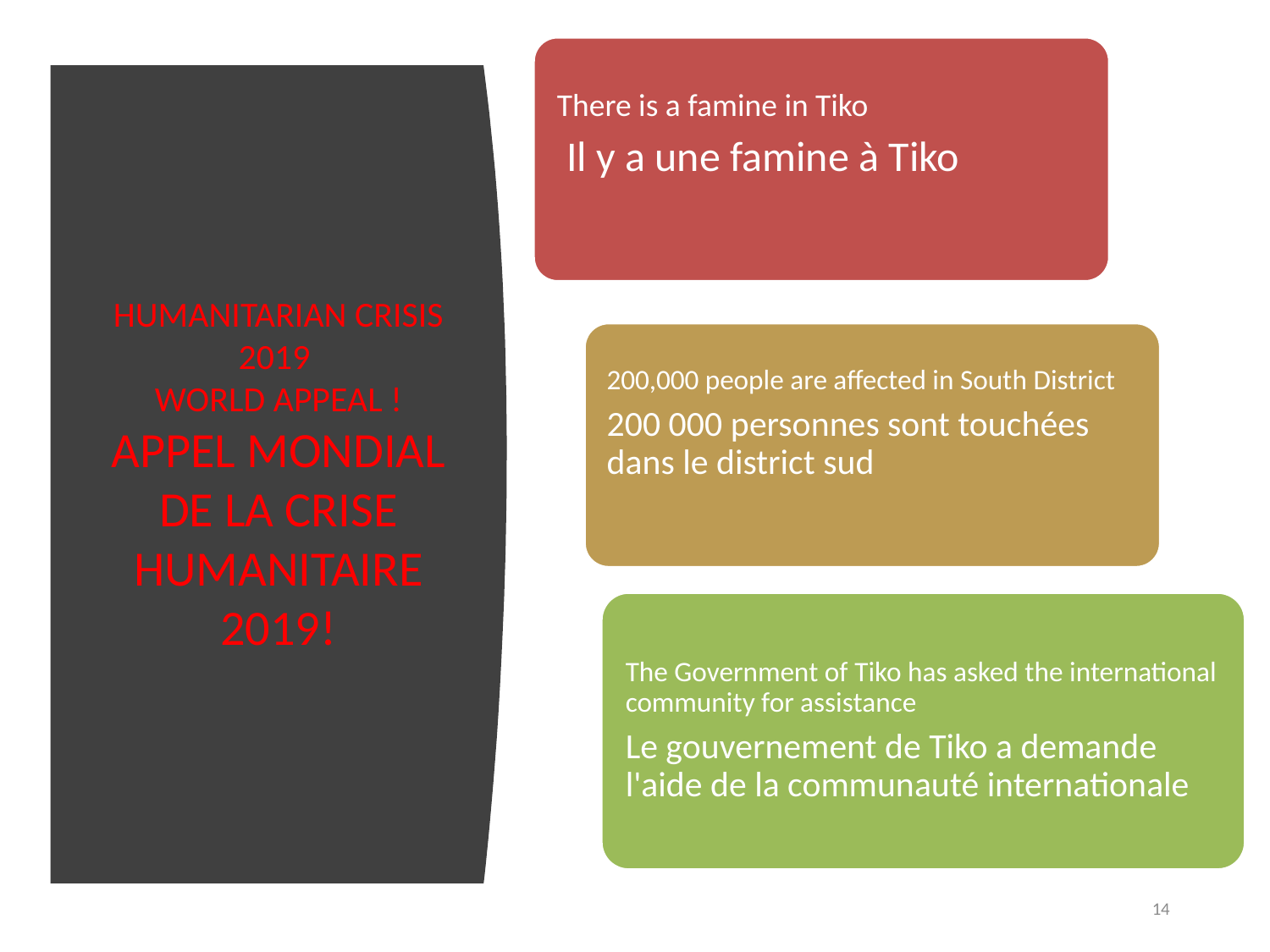

There is a famine in Tiko
 Il y a une famine à Tiko

200,000 people are affected in South District
200 000 personnes sont touchées dans le district sud

The Government of Tiko has asked the international community for assistance
Le gouvernement de Tiko a demande l'aide de la communauté internationale

# HUMANITARIAN CRISIS 2019 WORLD APPEAL ! APPEL MONDIAL DE LA CRISE HUMANITAIRE 2019!
14